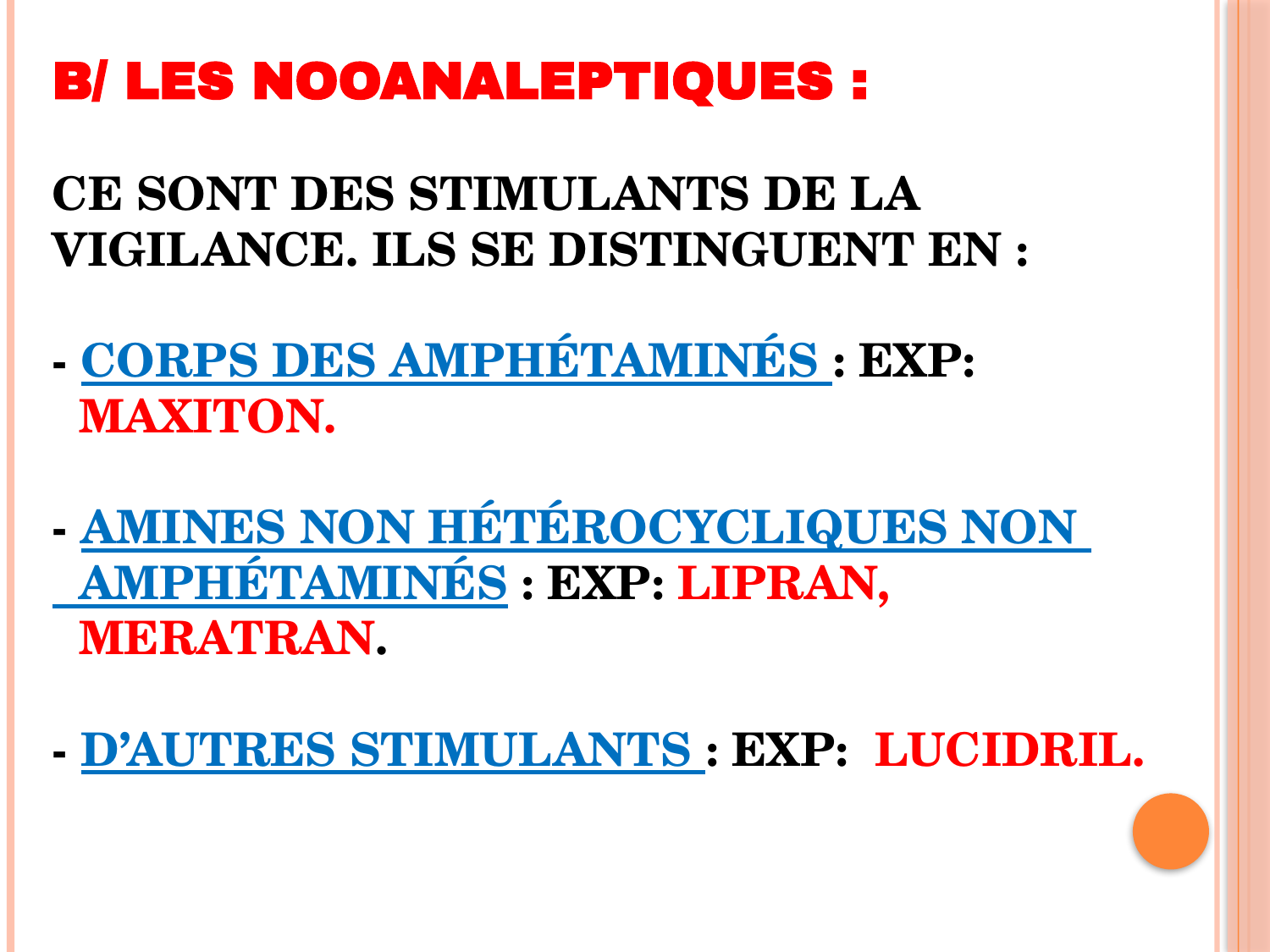

# B/ LES NOOANALEPTIQUES : ce sont des stimulants de la vigilance. Ils se distinguent en : - Corps des amphétaminés : exp: MAXITON. - Amines non hétérocycliques non amphétaminés : Exp: LIPRAN, MERATRAN. - D’autres stimulants : Exp:  LUCIDRIL.